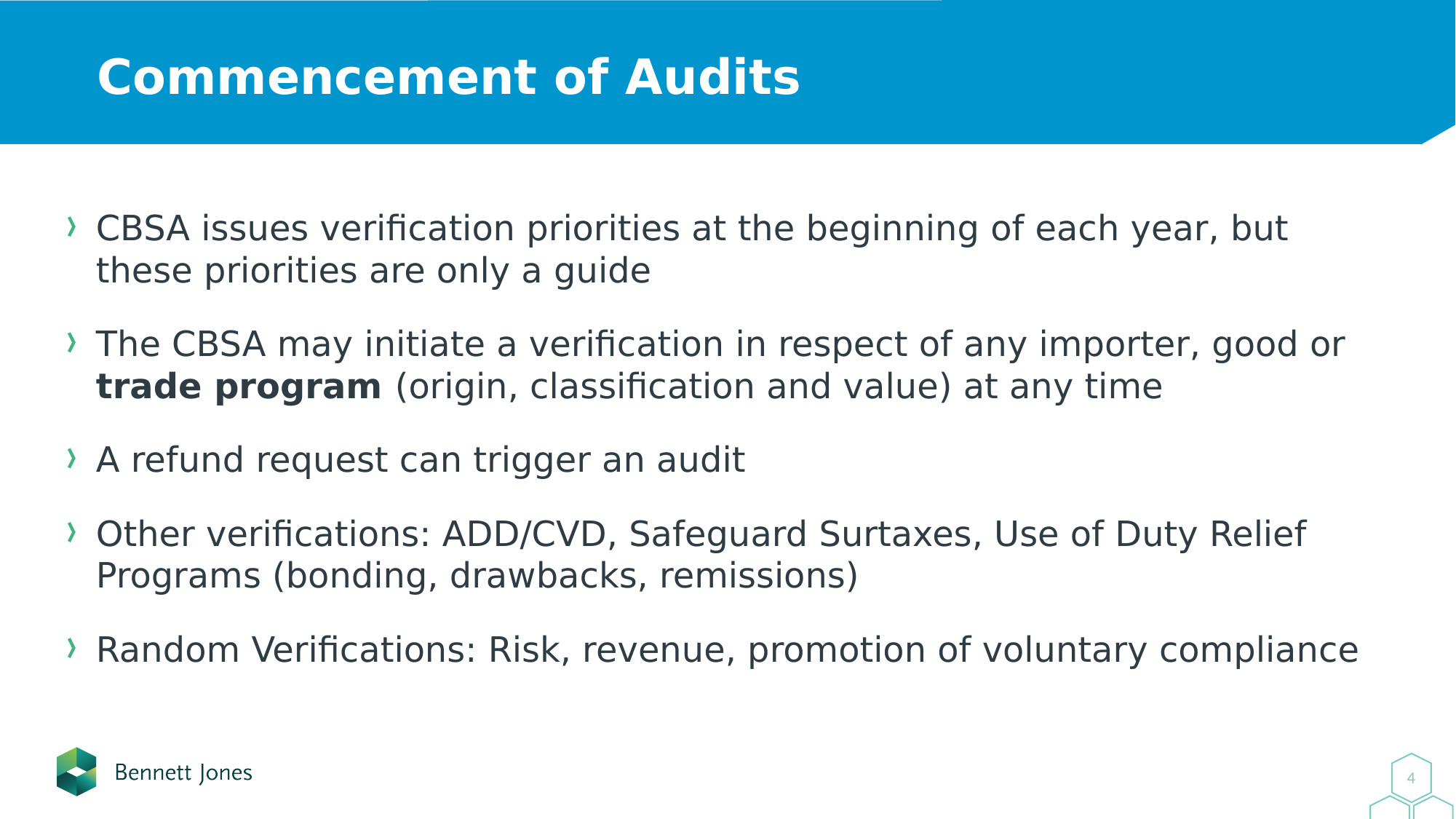

# Commencement of Audits
CBSA issues verification priorities at the beginning of each year, but these priorities are only a guide
The CBSA may initiate a verification in respect of any importer, good or trade program (origin, classification and value) at any time
A refund request can trigger an audit
Other verifications: ADD/CVD, Safeguard Surtaxes, Use of Duty Relief Programs (bonding, drawbacks, remissions)
Random Verifications: Risk, revenue, promotion of voluntary compliance

4